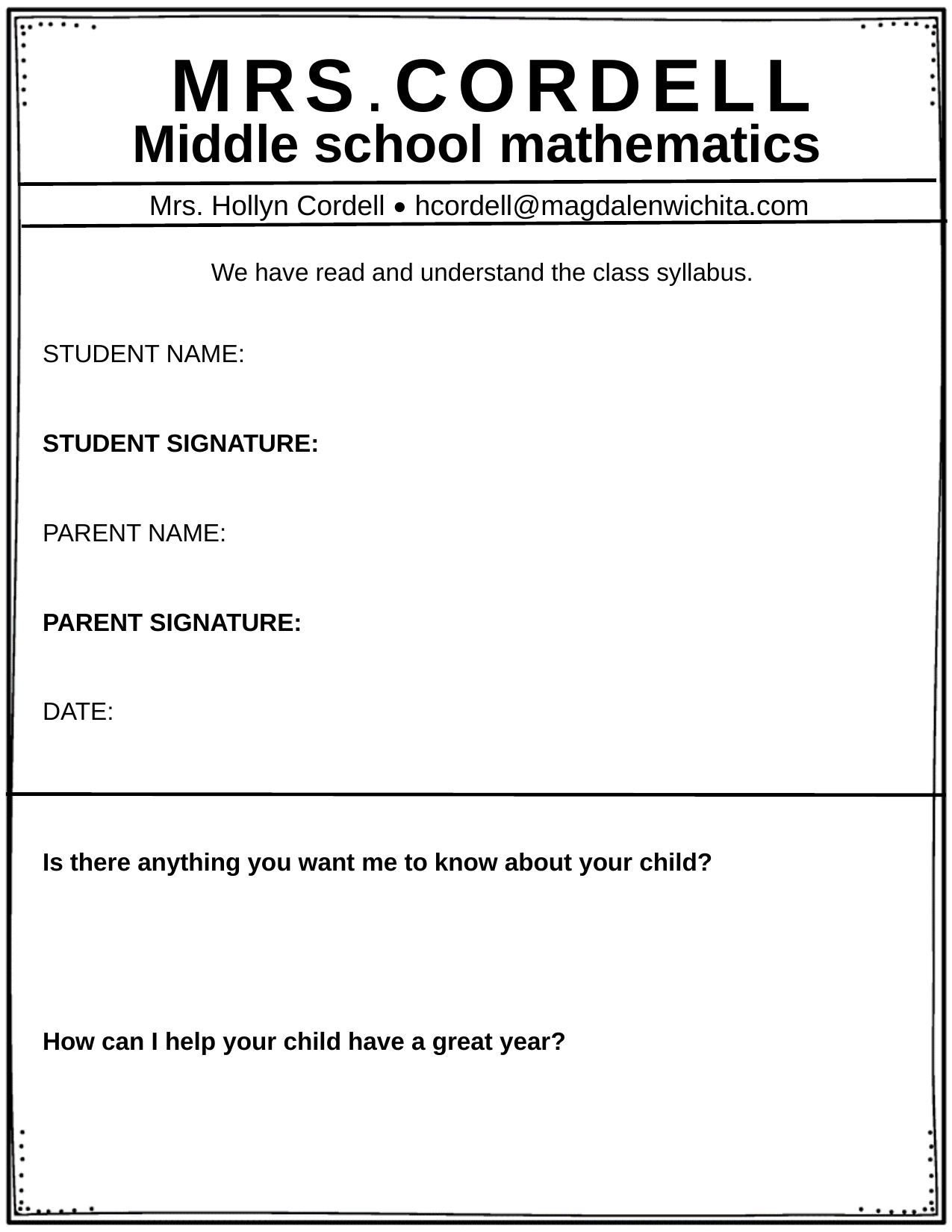

MRS.CORDELL
Middle school mathematics
Mrs. Hollyn Cordell • hcordell@magdalenwichita.com

We have read and understand the class syllabus.

STUDENT NAME:

STUDENT SIGNATURE:

PARENT NAME:

PARENT SIGNATURE:

DATE:
Is there anything you want me to know about your child?

How can I help your child have a great year?